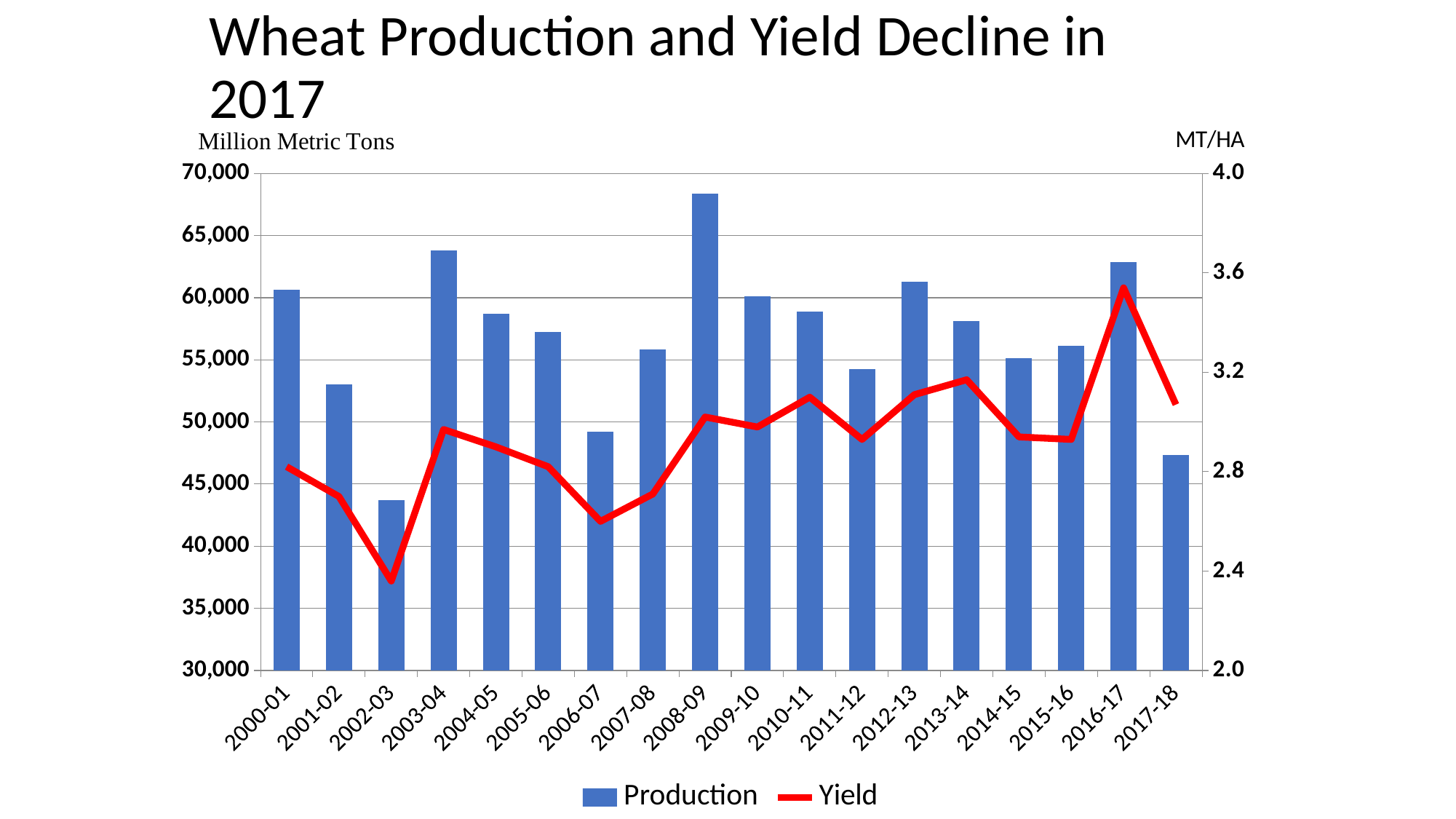

# Wheat Production and Yield Decline in 2017

### Chart

| Category | Production | Yield |
|---|---|---|
| 2000-01 | 60641.0 | 2.82 |
| 2001-02 | 53001.0 | 2.7 |
| 2002-03 | 43705.0 | 2.36 |
| 2003-04 | 63805.0 | 2.97 |
| 2004-05 | 58698.0 | 2.9 |
| 2005-06 | 57243.0 | 2.82 |
| 2006-07 | 49217.0 | 2.6 |
| 2007-08 | 55821.0 | 2.71 |
| 2008-09 | 68363.0 | 3.02 |
| 2009-10 | 60117.0 | 2.98 |
| 2010-11 | 58868.0 | 3.1 |
| 2011-12 | 54244.0 | 2.93 |
| 2012-13 | 61298.0 | 3.11 |
| 2013-14 | 58105.0 | 3.17 |
| 2014-15 | 55147.0 | 2.94 |
| 2015-16 | 56117.0 | 2.93 |
| 2016-17 | 62859.0 | 3.54 |
| 2017-18 | 47334.0 | 3.07 |